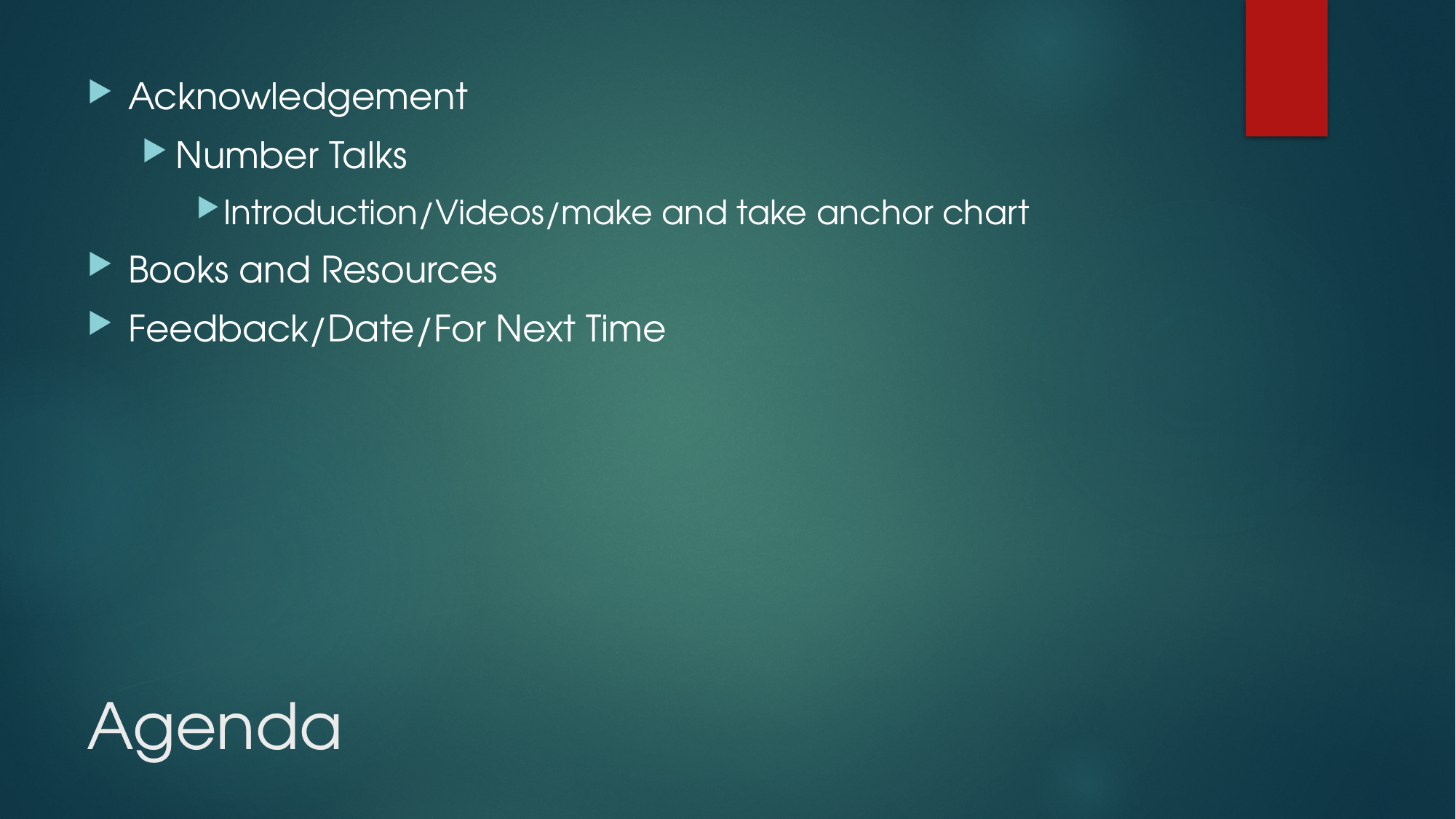

Acknowledgement
Number Talks
Introduction/Videos/make and take anchor chart
Books and Resources
Feedback/Date/For Next Time
# Agenda